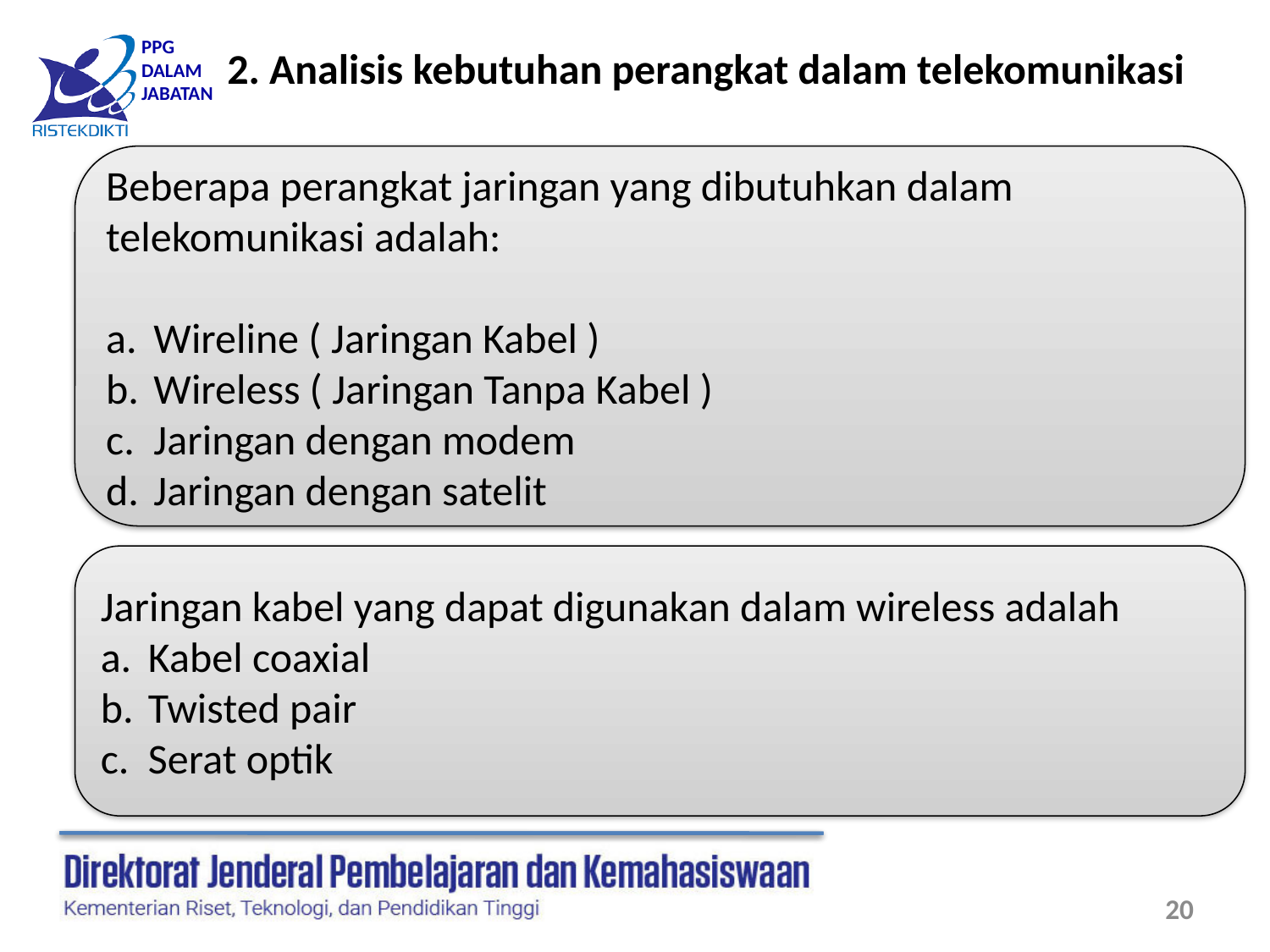

2. Analisis kebutuhan perangkat dalam telekomunikasi
Beberapa perangkat jaringan yang dibutuhkan dalam telekomunikasi adalah:

Wireline ( Jaringan Kabel )
Wireless ( Jaringan Tanpa Kabel )
Jaringan dengan modem
Jaringan dengan satelit
Jaringan kabel yang dapat digunakan dalam wireless adalah
Kabel coaxial
Twisted pair
Serat optik
20